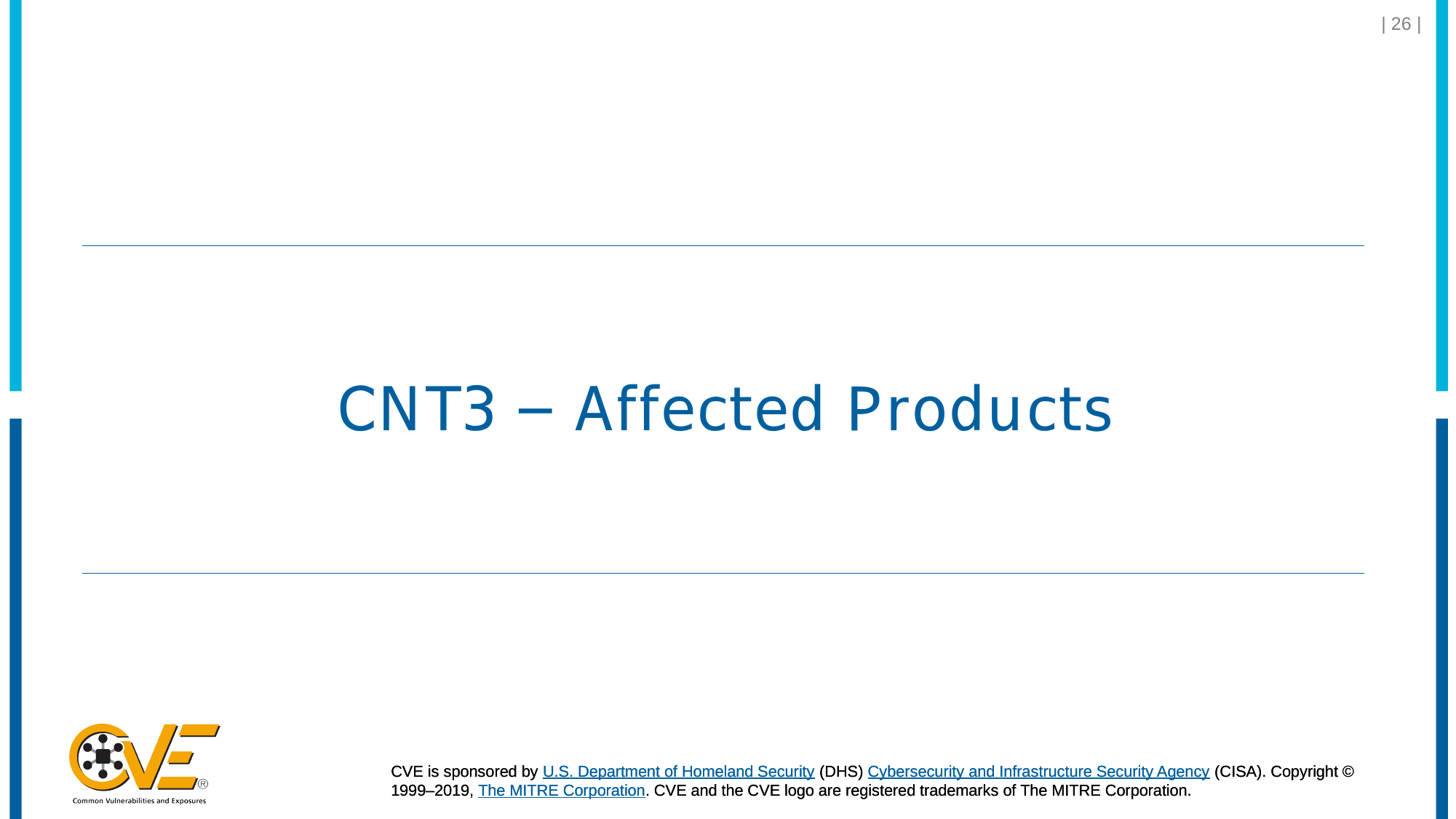

| 26 |
# CNT3 – Affected Products